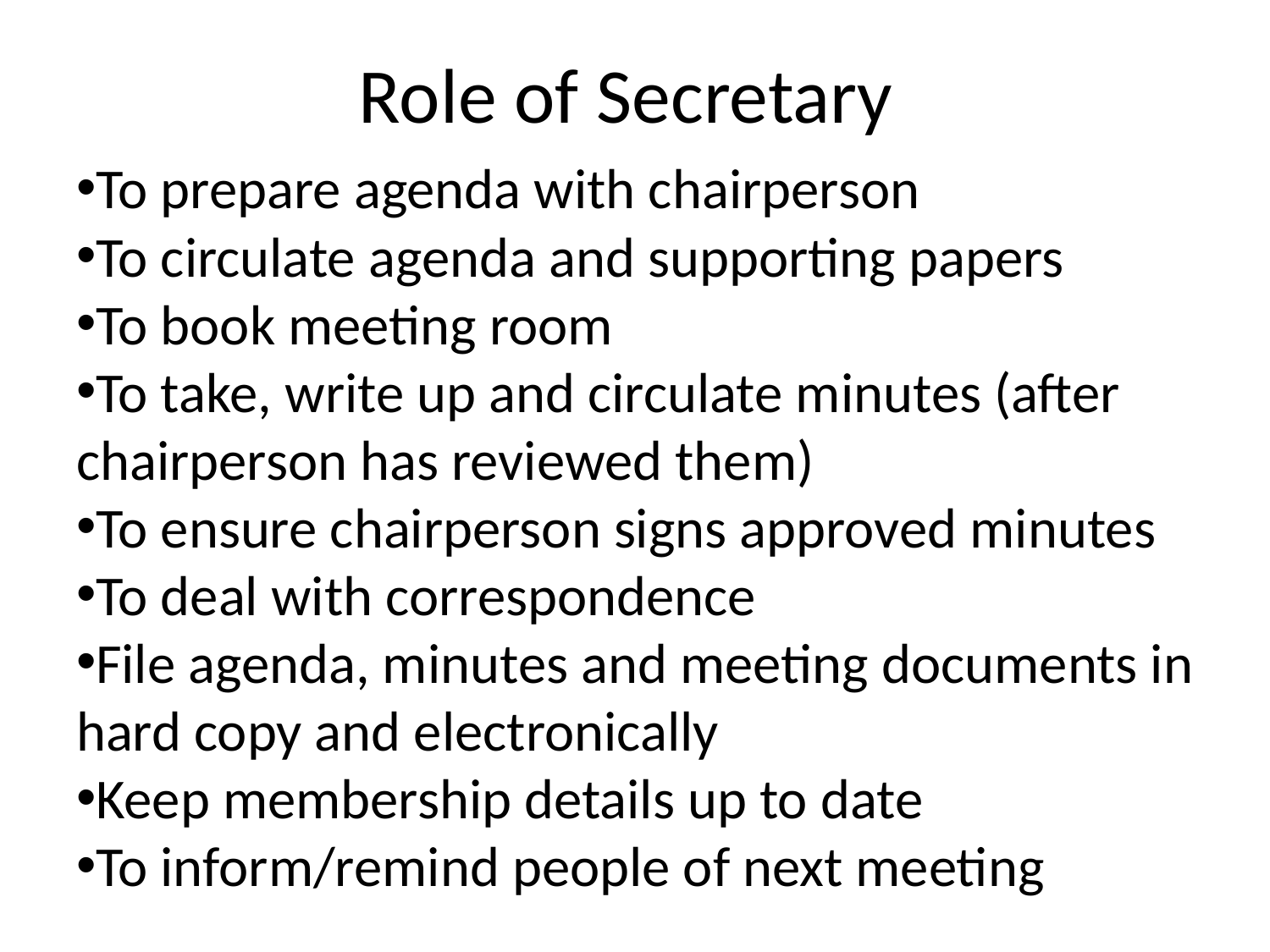

# Role of Secretary
To prepare agenda with chairperson
To circulate agenda and supporting papers
To book meeting room
To take, write up and circulate minutes (after chairperson has reviewed them)
To ensure chairperson signs approved minutes
To deal with correspondence
File agenda, minutes and meeting documents in hard copy and electronically
Keep membership details up to date
To inform/remind people of next meeting